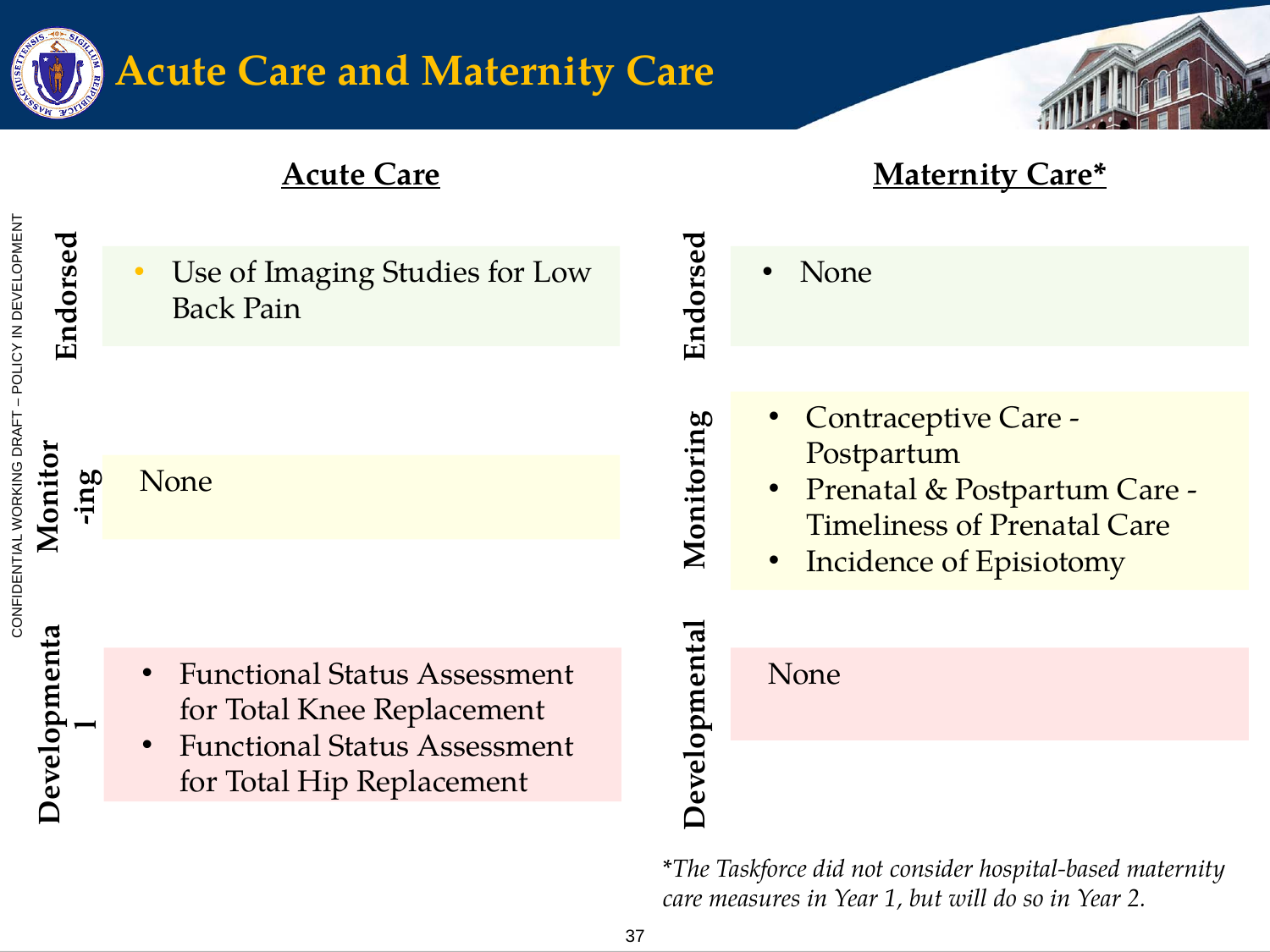

Maternity Care*
Acute Care
# Acute Care and Maternity Care
Endorsed
Endorsed
Use of Imaging Studies for Low Back Pain
None
Monitoring
Contraceptive Care - Postpartum
Prenatal & Postpartum Care - Timeliness of Prenatal Care
Incidence of Episiotomy
Monitor-ing
None
Developmental
Developmental
None
Functional Status Assessment for Total Knee Replacement
Functional Status Assessment for Total Hip Replacement
*The Taskforce did not consider hospital-based maternity  care measures in Year 1, but will do so in Year 2.